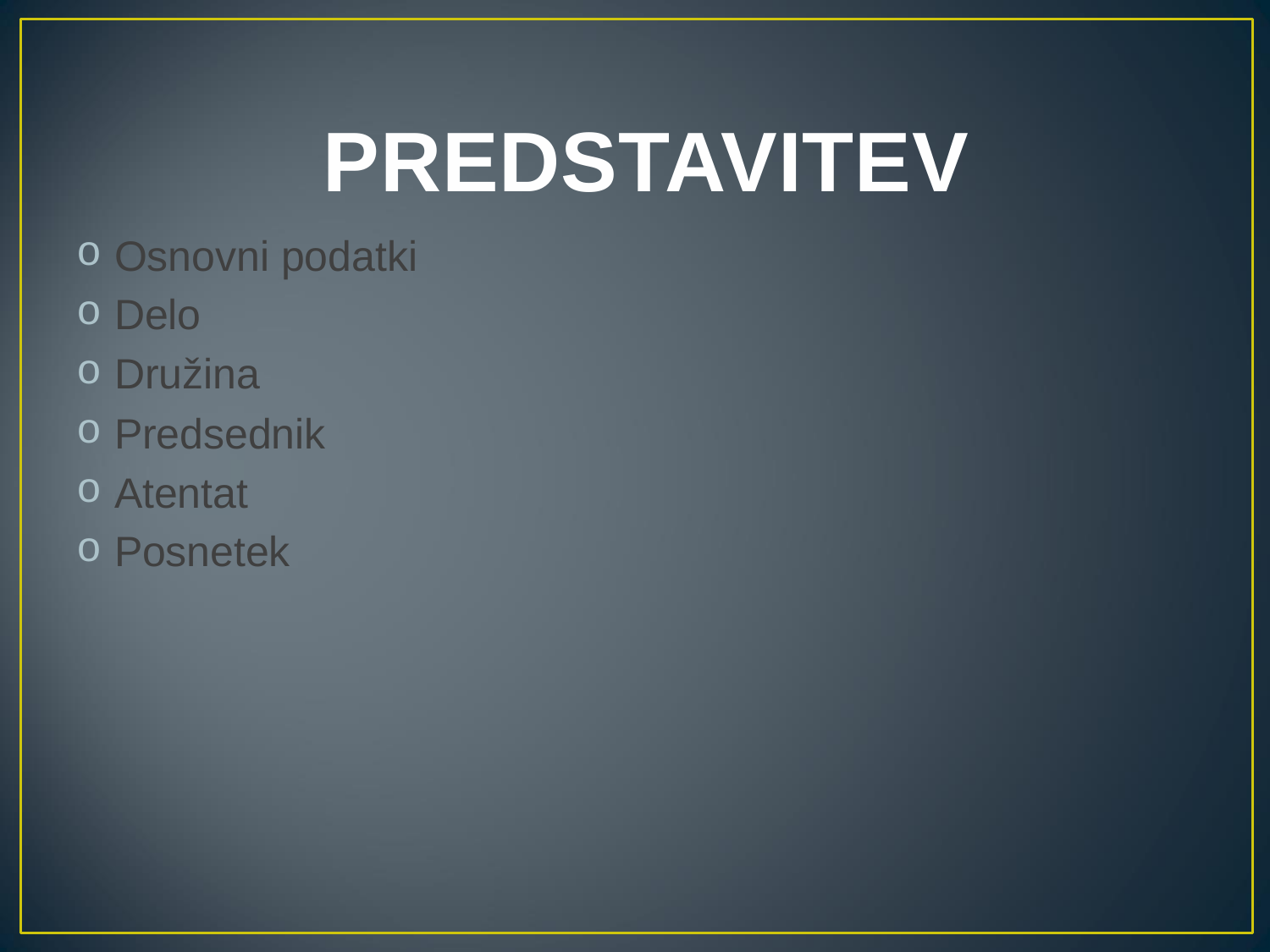

# PREDSTAVITEV
Osnovni podatki
Delo
Družina
Predsednik
Atentat
Posnetek